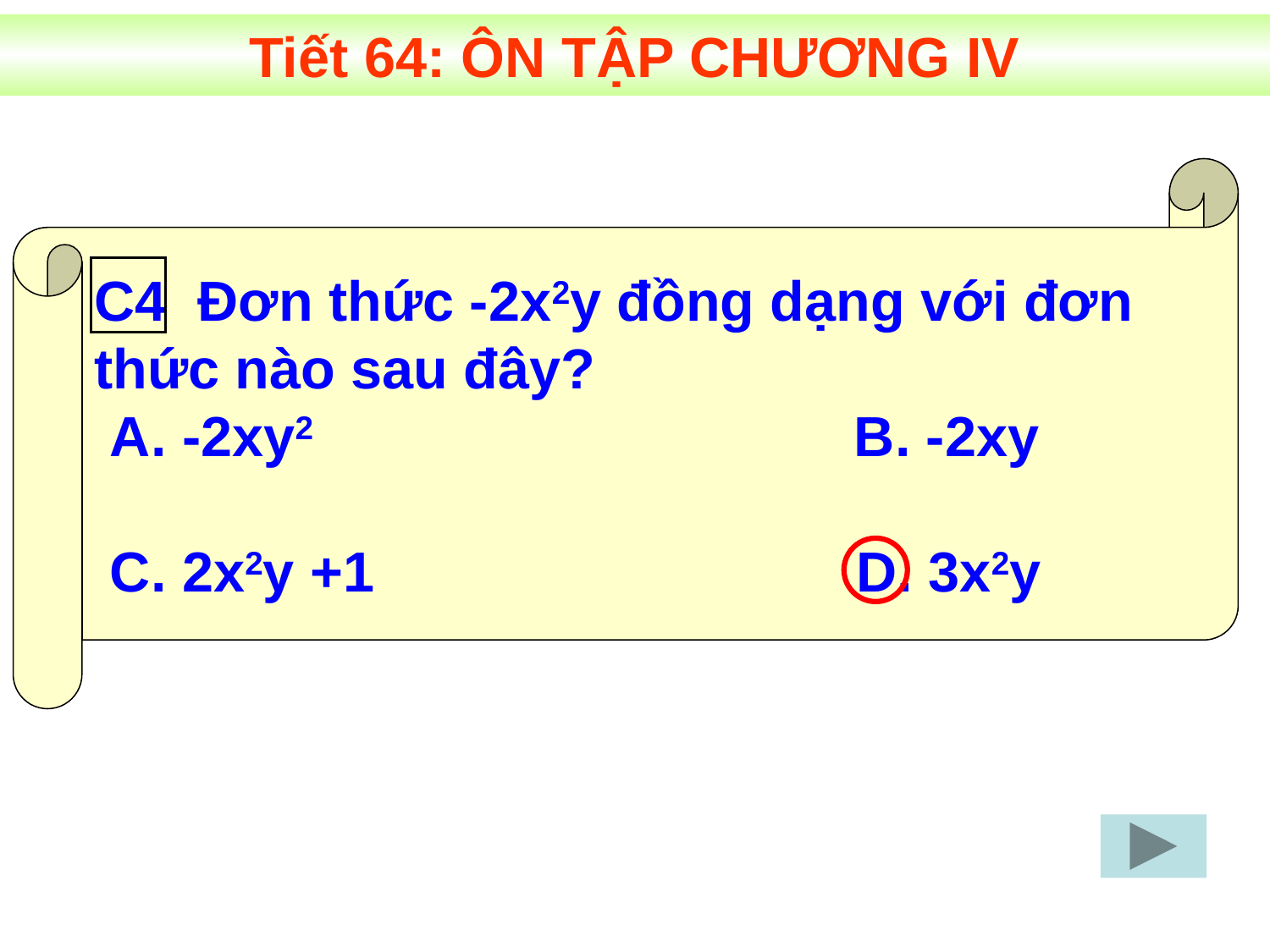

Tiết 64: ÔN TẬP CHƯƠNG IV
C4  Đơn thức -2x2y đồng dạng với đơn
thức nào sau đây?
 A. -2xy2	                		        B. -2xy

 C. 2x2y +1	         		D. 3x2y